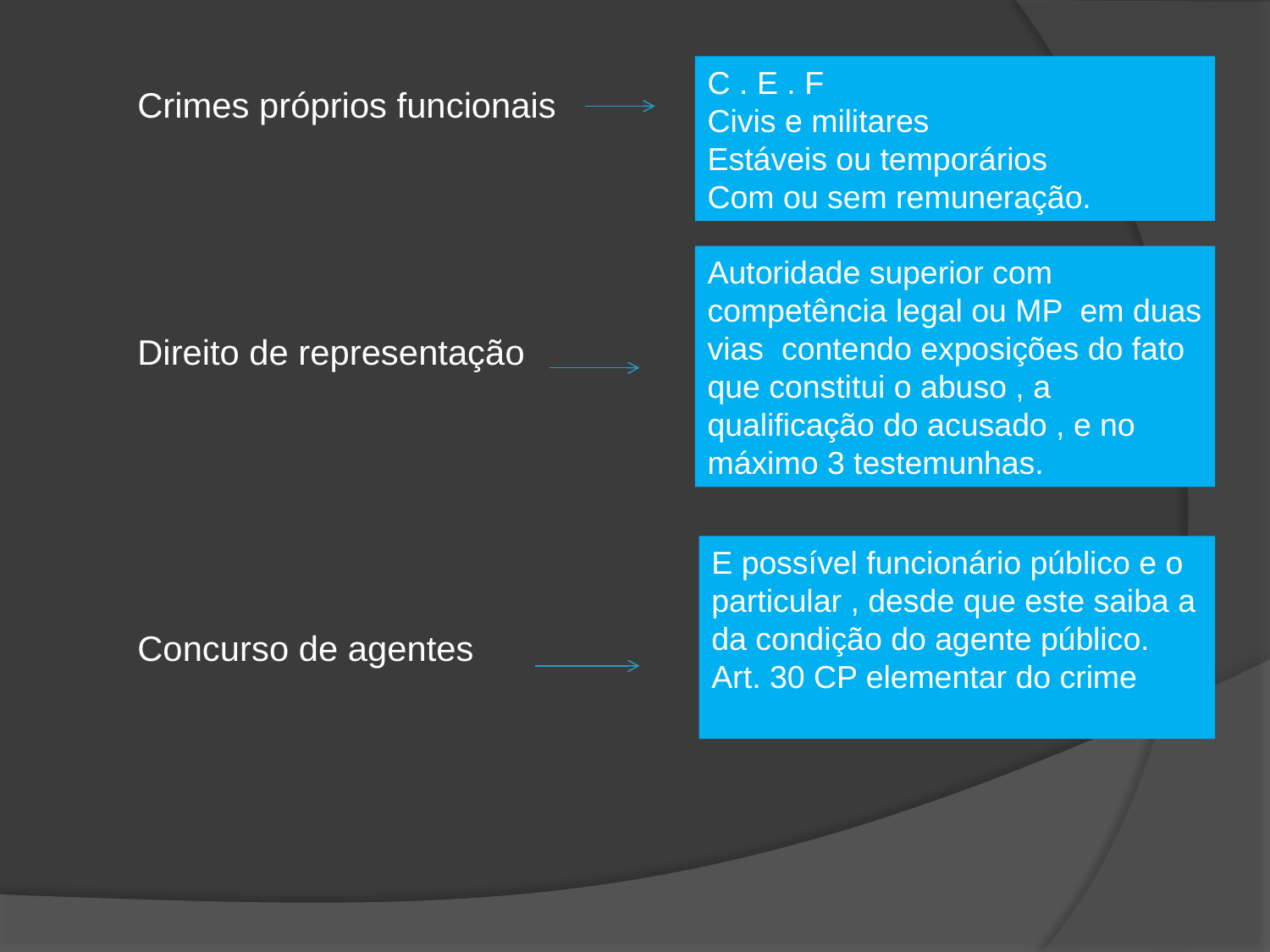

C . E . F
Civis e militares
Estáveis ou temporários
Com ou sem remuneração.
Crimes próprios funcionais

Direito de representação

Concurso de agentes
Autoridade superior com competência legal ou MP  em duas vias  contendo exposições do fato que constitui o abuso , a qualificação do acusado , e no máximo 3 testemunhas.
E possível funcionário público e o particular , desde que este saiba a da condição do agente público. Art. 30 CP elementar do crime